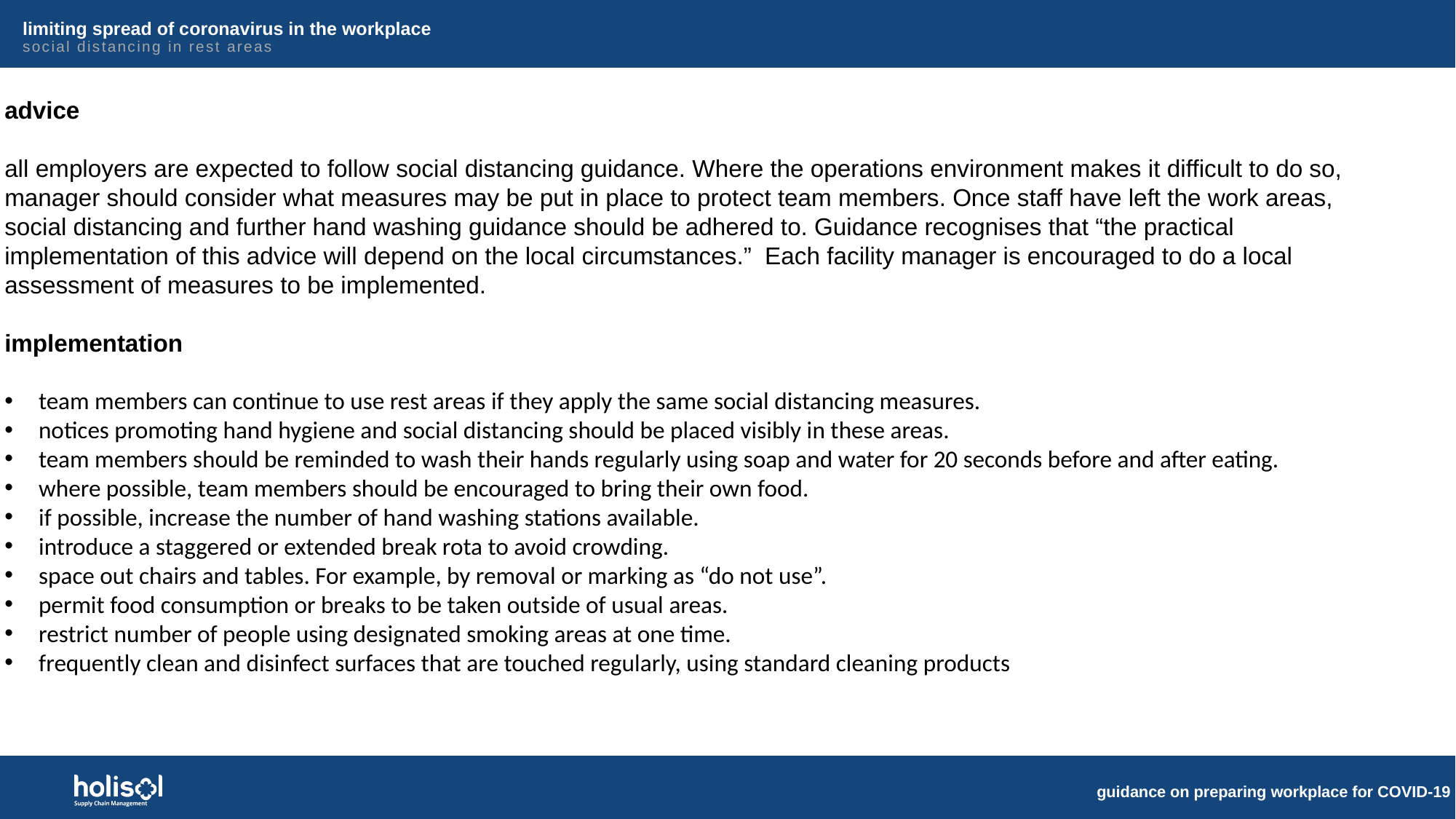

# limiting spread of coronavirus in the workplace social distancing in rest areas

advice

all employers are expected to follow social distancing guidance. Where the operations environment makes it difficult to do so, manager should consider what measures may be put in place to protect team members. Once staff have left the work areas, social distancing and further hand washing guidance should be adhered to. Guidance recognises that “the practical implementation of this advice will depend on the local circumstances.”  Each facility manager is encouraged to do a local assessment of measures to be implemented.

implementation

team members can continue to use rest areas if they apply the same social distancing measures.
notices promoting hand hygiene and social distancing should be placed visibly in these areas.
team members should be reminded to wash their hands regularly using soap and water for 20 seconds before and after eating.
where possible, team members should be encouraged to bring their own food.
if possible, increase the number of hand washing stations available.
introduce a staggered or extended break rota to avoid crowding.
space out chairs and tables. For example, by removal or marking as “do not use”.
permit food consumption or breaks to be taken outside of usual areas.
restrict number of people using designated smoking areas at one time.
frequently clean and disinfect surfaces that are touched regularly, using standard cleaning products
guidance on preparing workplace for COVID-19